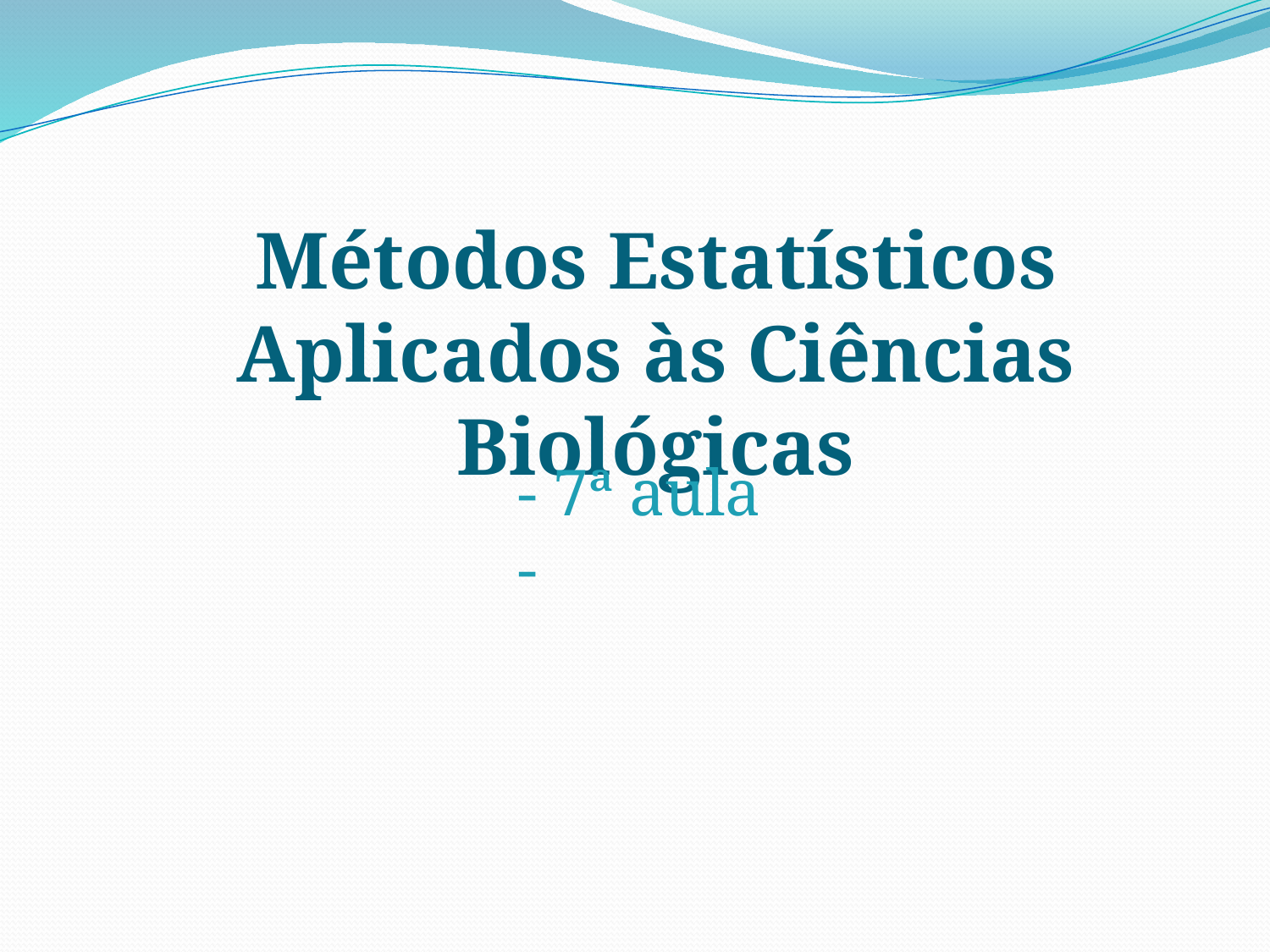

Métodos Estatísticos Aplicados às Ciências Biológicas
- 7ª aula -